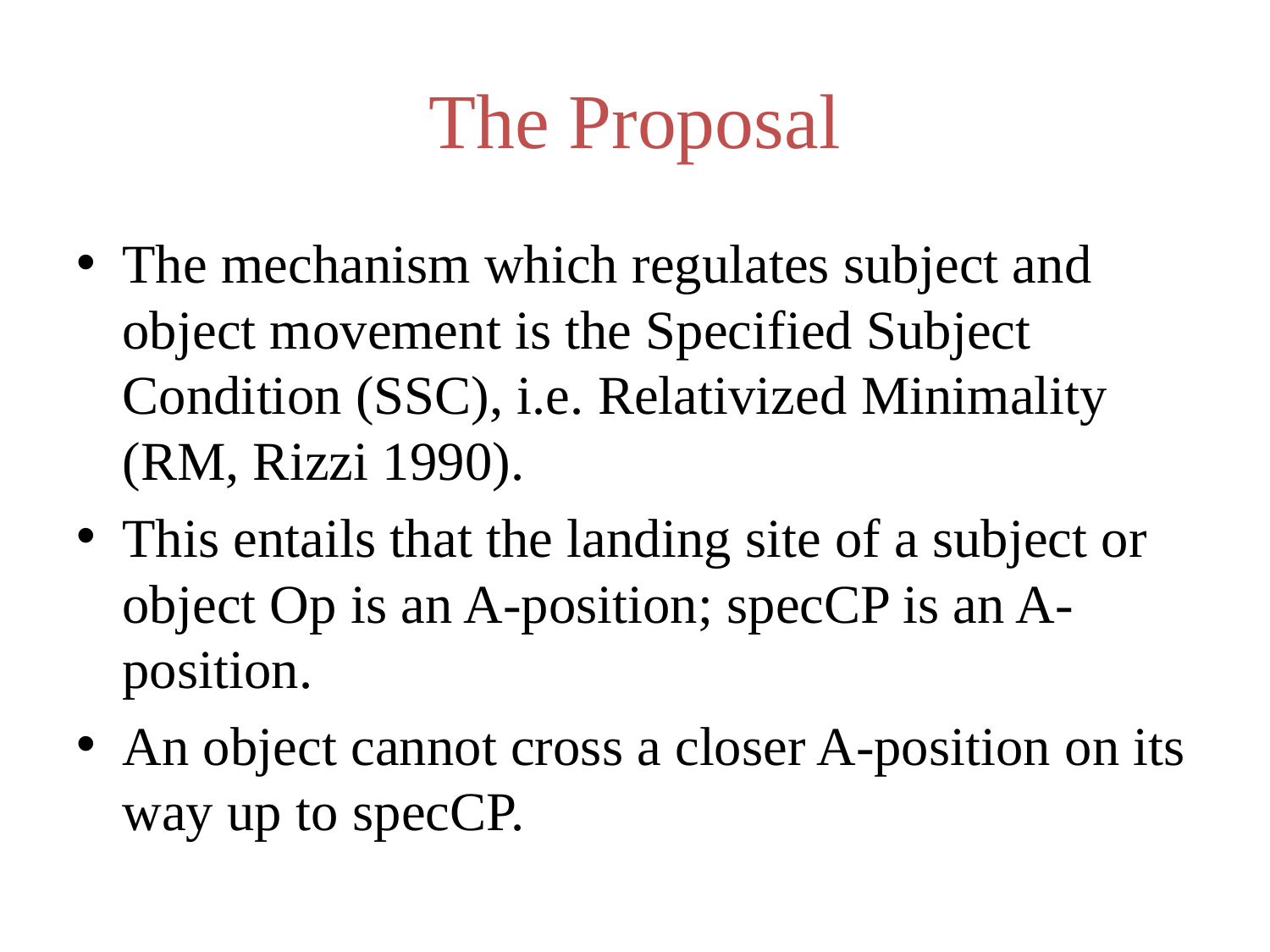

# The Proposal
The mechanism which regulates subject and object movement is the Specified Subject Condition (SSC), i.e. Relativized Minimality (RM, Rizzi 1990).
This entails that the landing site of a subject or object Op is an A-position; specCP is an A-position.
An object cannot cross a closer A-position on its way up to specCP.